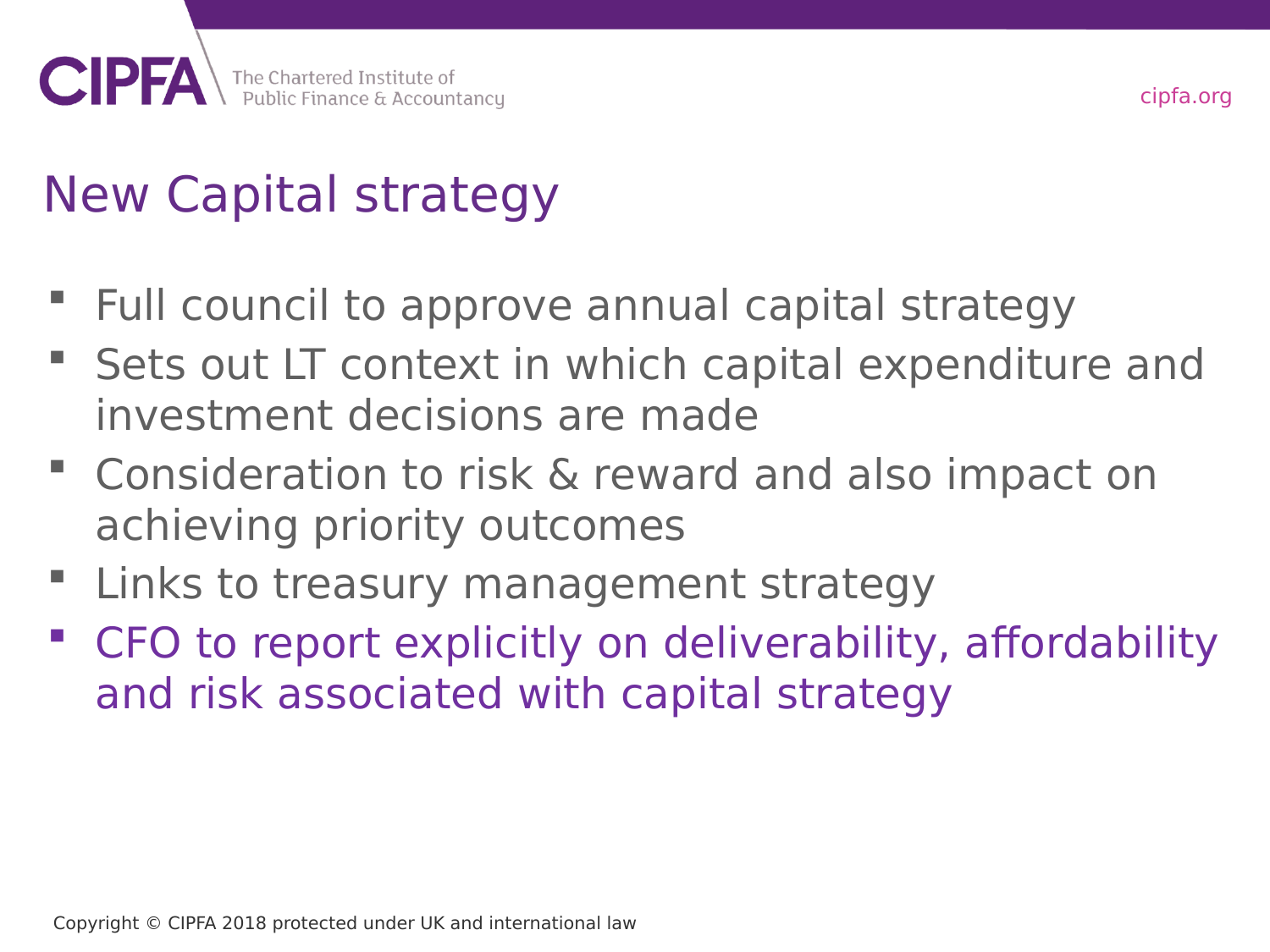

# New Capital strategy
Full council to approve annual capital strategy
Sets out LT context in which capital expenditure and investment decisions are made
Consideration to risk & reward and also impact on achieving priority outcomes
Links to treasury management strategy
CFO to report explicitly on deliverability, affordability and risk associated with capital strategy
Copyright © CIPFA 2018 protected under UK and international law